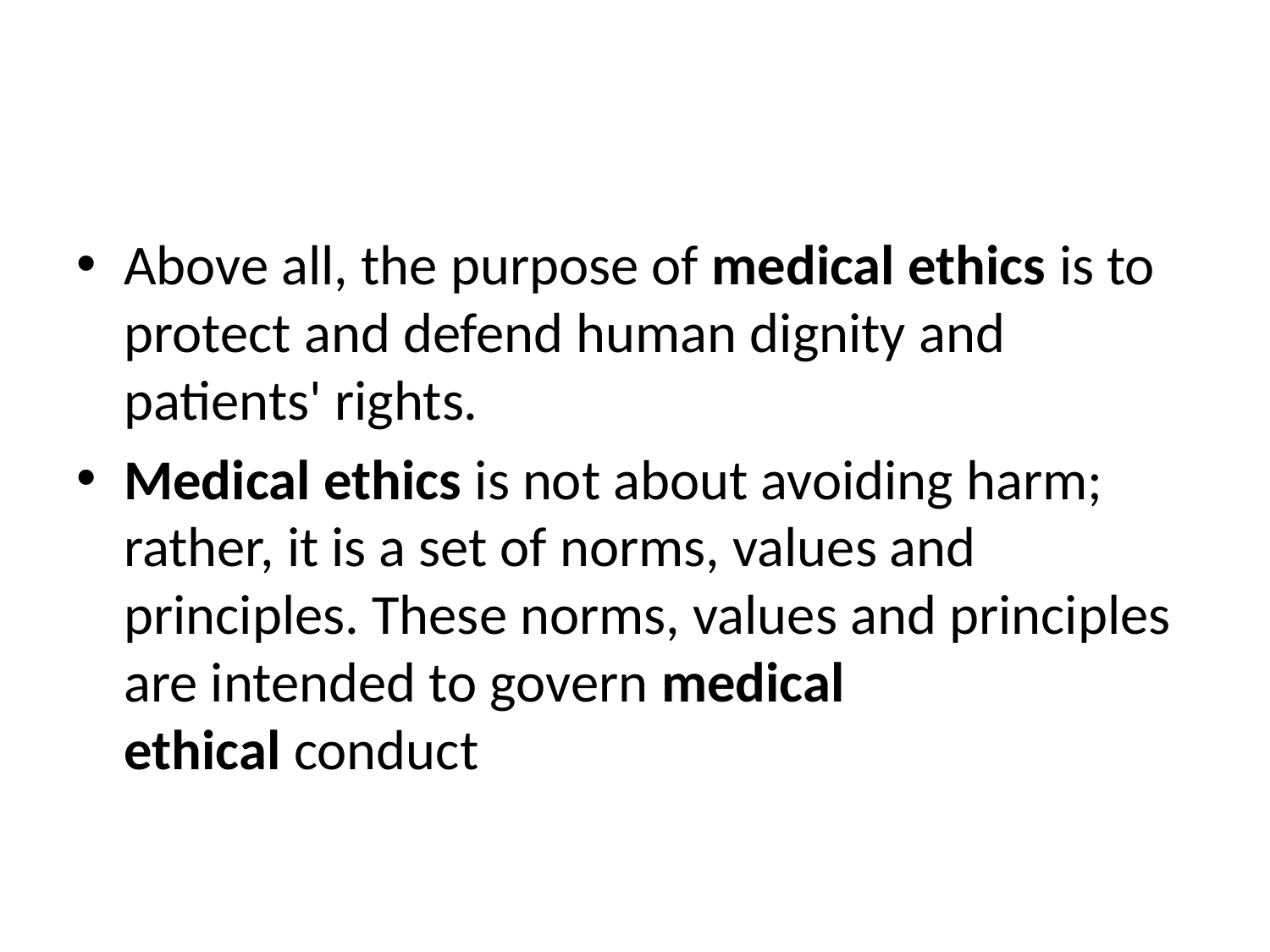

#
Above all, the purpose of medical ethics is to protect and defend human dignity and patients' rights.
Medical ethics is not about avoiding harm; rather, it is a set of norms, values and principles. These norms, values and principles are intended to govern medical ethical conduct